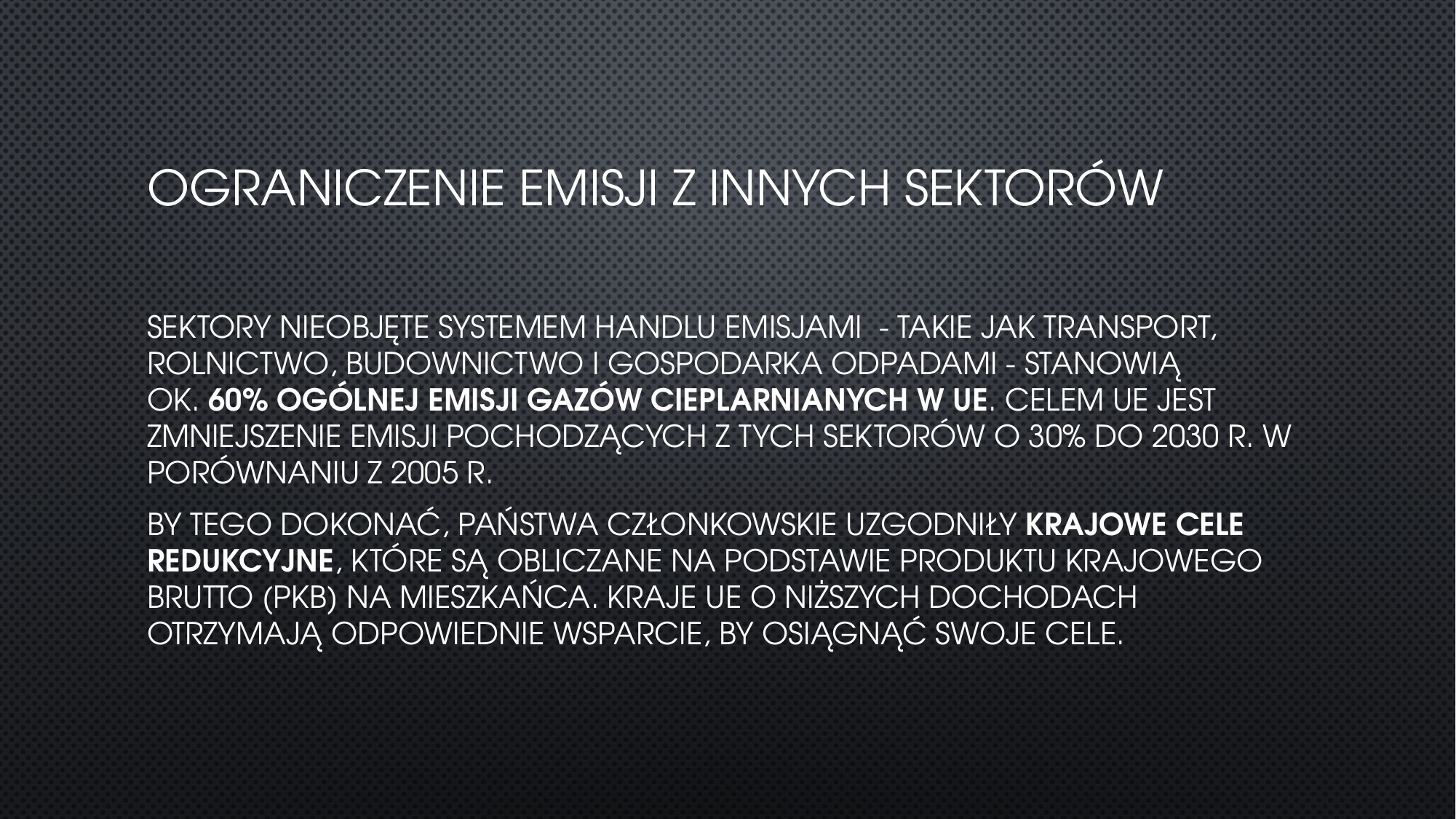

# Ograniczenie emisji z innych sektorów
Sektory nieobjęte systemem handlu emisjami  - takie jak transport, rolnictwo, budownictwo i gospodarka odpadami - stanowią ok. 60% ogólnej emisji gazów cieplarnianych w UE. Celem UE jest zmniejszenie emisji pochodzących z tych sektorów o 30% do 2030 r. w porównaniu z 2005 r.
By tego dokonać, państwa członkowskie uzgodniły krajowe cele redukcyjne, które są obliczane na podstawie produktu krajowego brutto (PKB) na mieszkańca. Kraje UE o niższych dochodach otrzymają odpowiednie wsparcie, by osiągnąć swoje cele.